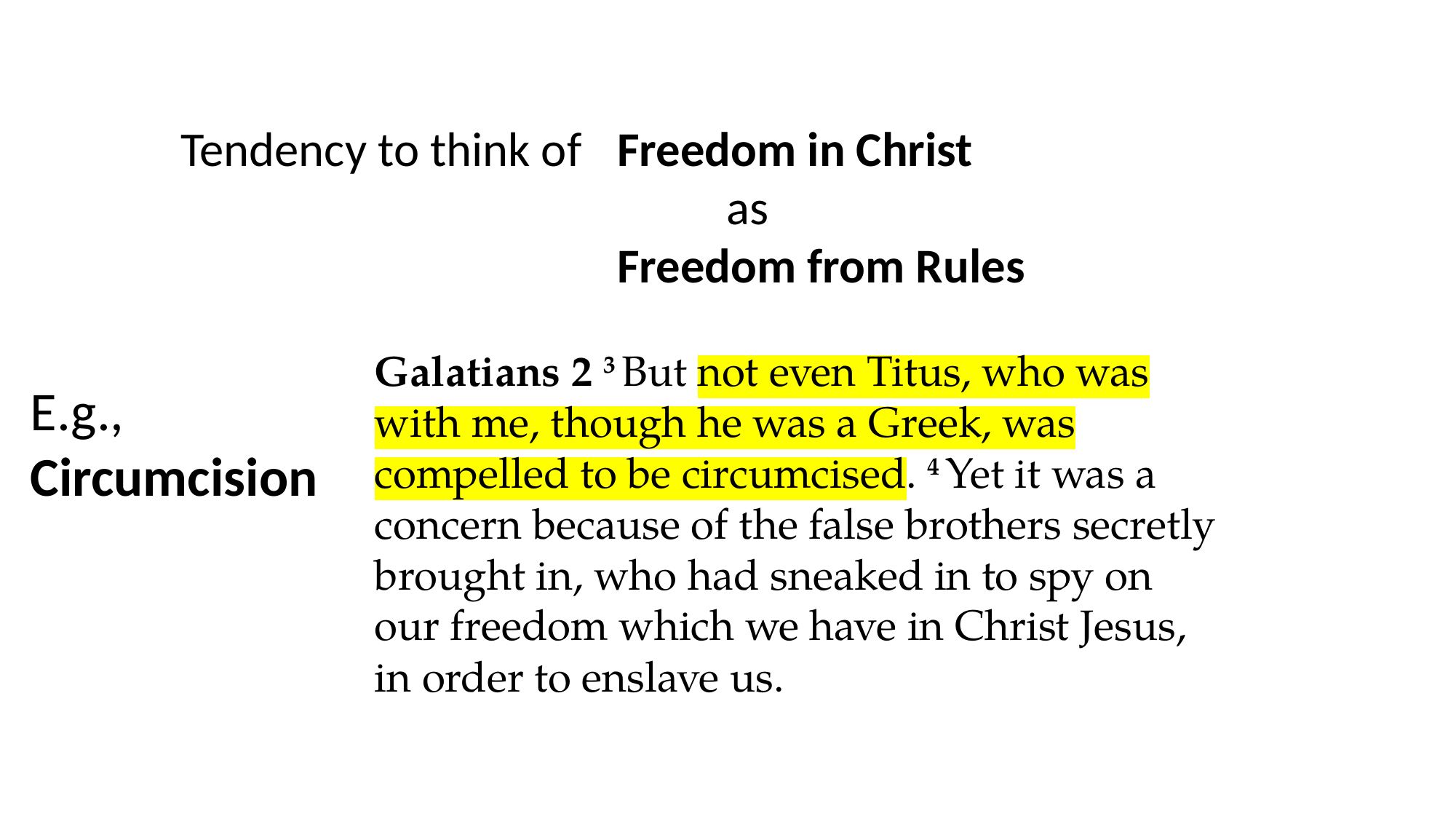

Tendency to think of	Freedom in Christ
					as
				Freedom from Rules
Galatians 2 3 But not even Titus, who was with me, though he was a Greek, was compelled to be circumcised. 4 Yet it was a concern because of the false brothers secretly brought in, who had sneaked in to spy on our freedom which we have in Christ Jesus, in order to enslave us.
E.g., Circumcision